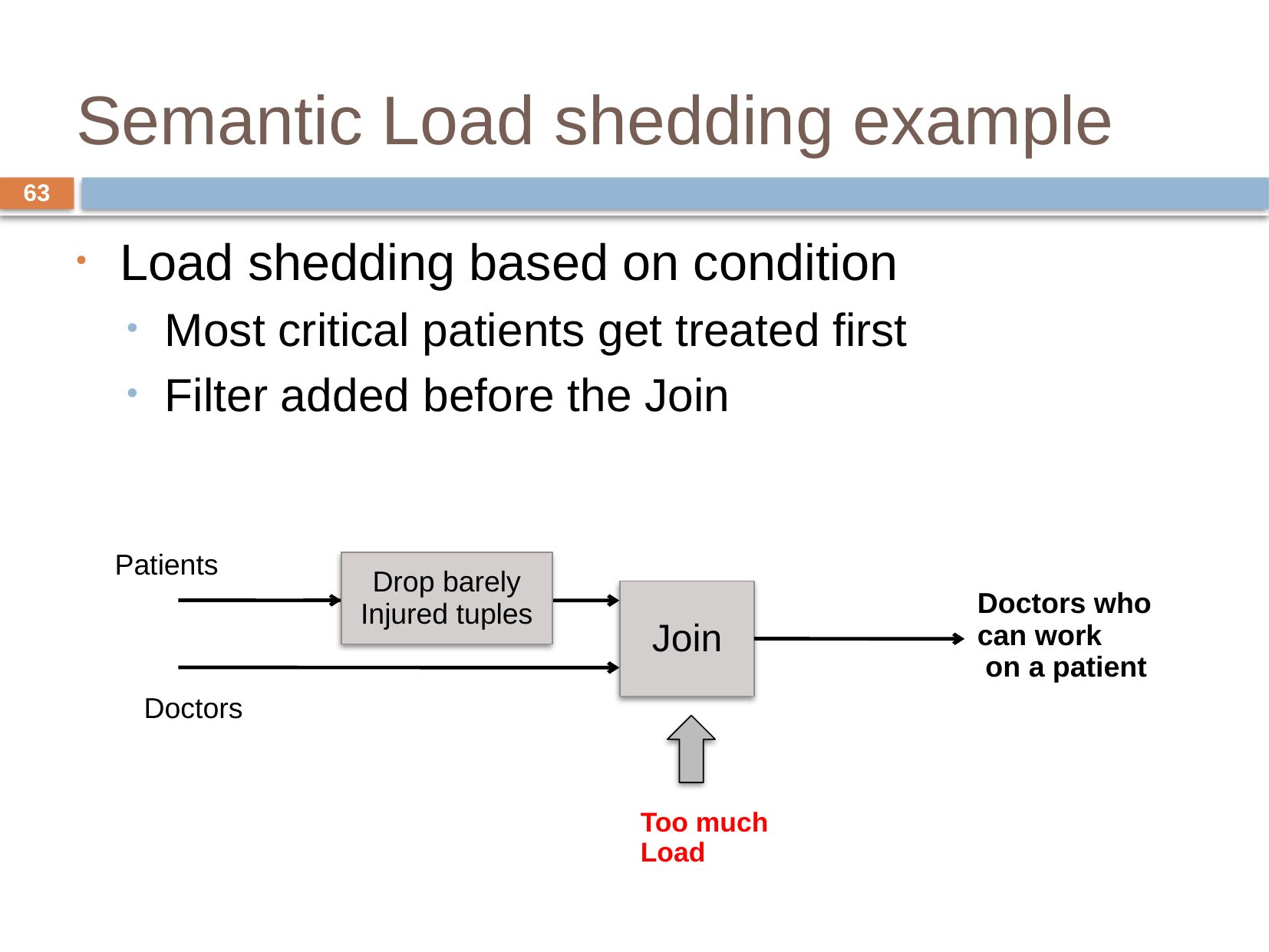

# Semantic Load shedding example
63
Load shedding based on condition
Most critical patients get treated first
Filter added before the Join

Patients
Drop barely
Injured tuples
Join
Doctors who can work
 on a patient
Doctors

Too much Load